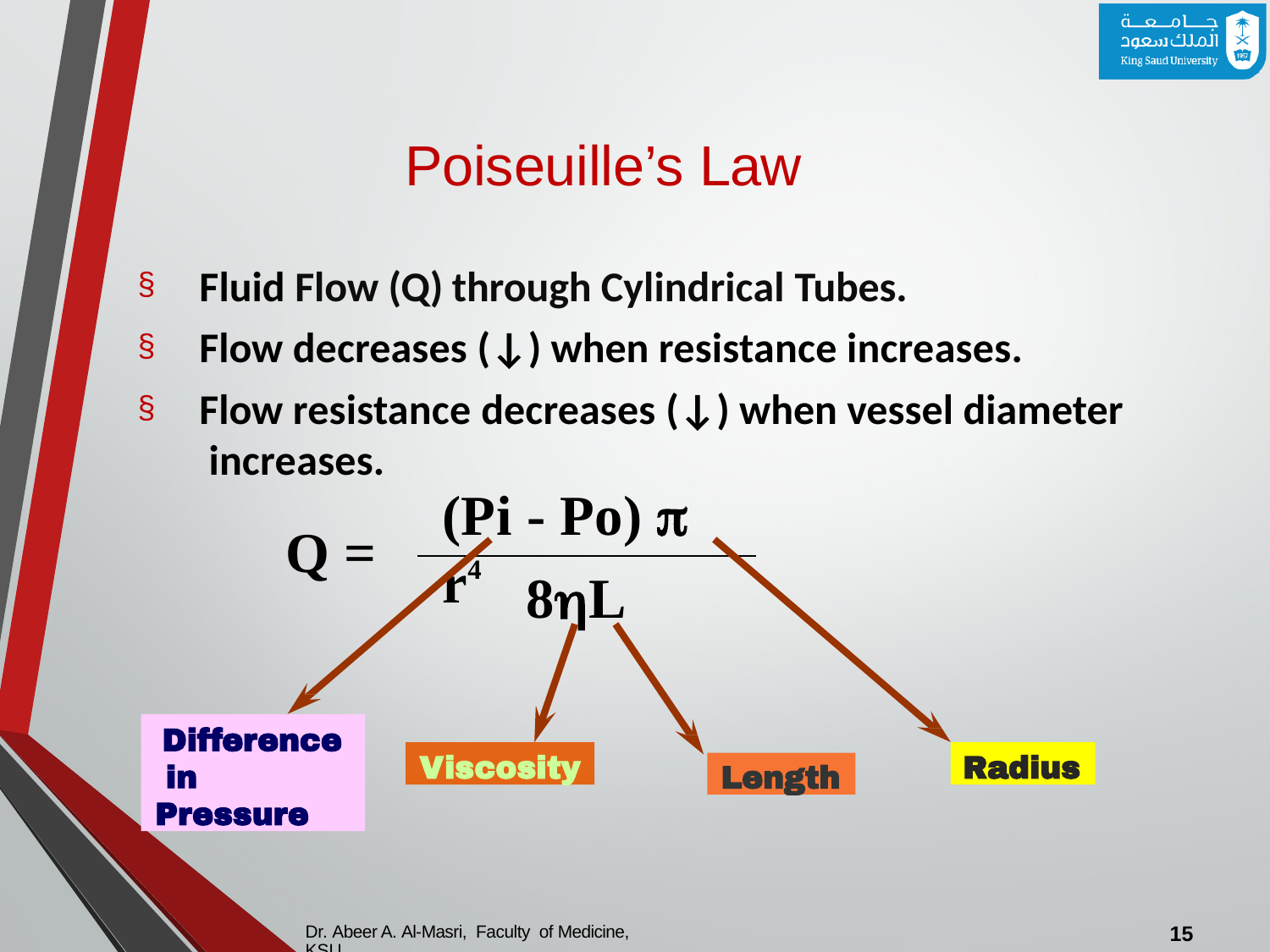

# Poiseuille’s Law
Fluid Flow (Q) through Cylindrical Tubes.
Flow decreases (↓) when resistance increases.
Flow resistance decreases (↓) when vessel diameter  increases.
(Pi - Po) π r4
Q =

8ηL

Difference  in Pressure

Viscosity
Radius

Length

15
Dr. Abeer A. Al-Masri,  Faculty  of Medicine,   KSU